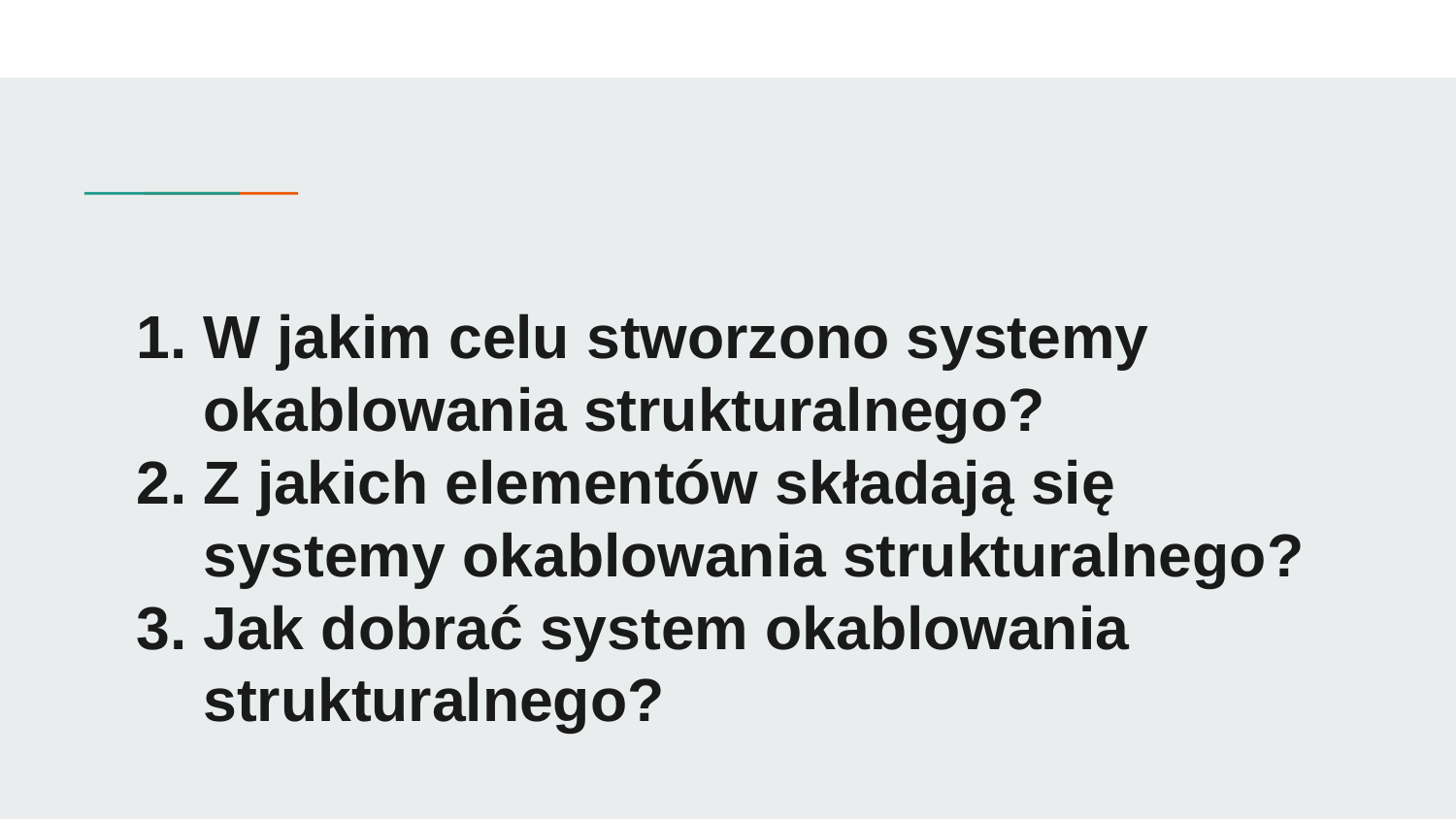

# W jakim celu stworzono systemy okablowania strukturalnego?
Z jakich elementów składają się systemy okablowania strukturalnego?
Jak dobrać system okablowania strukturalnego?